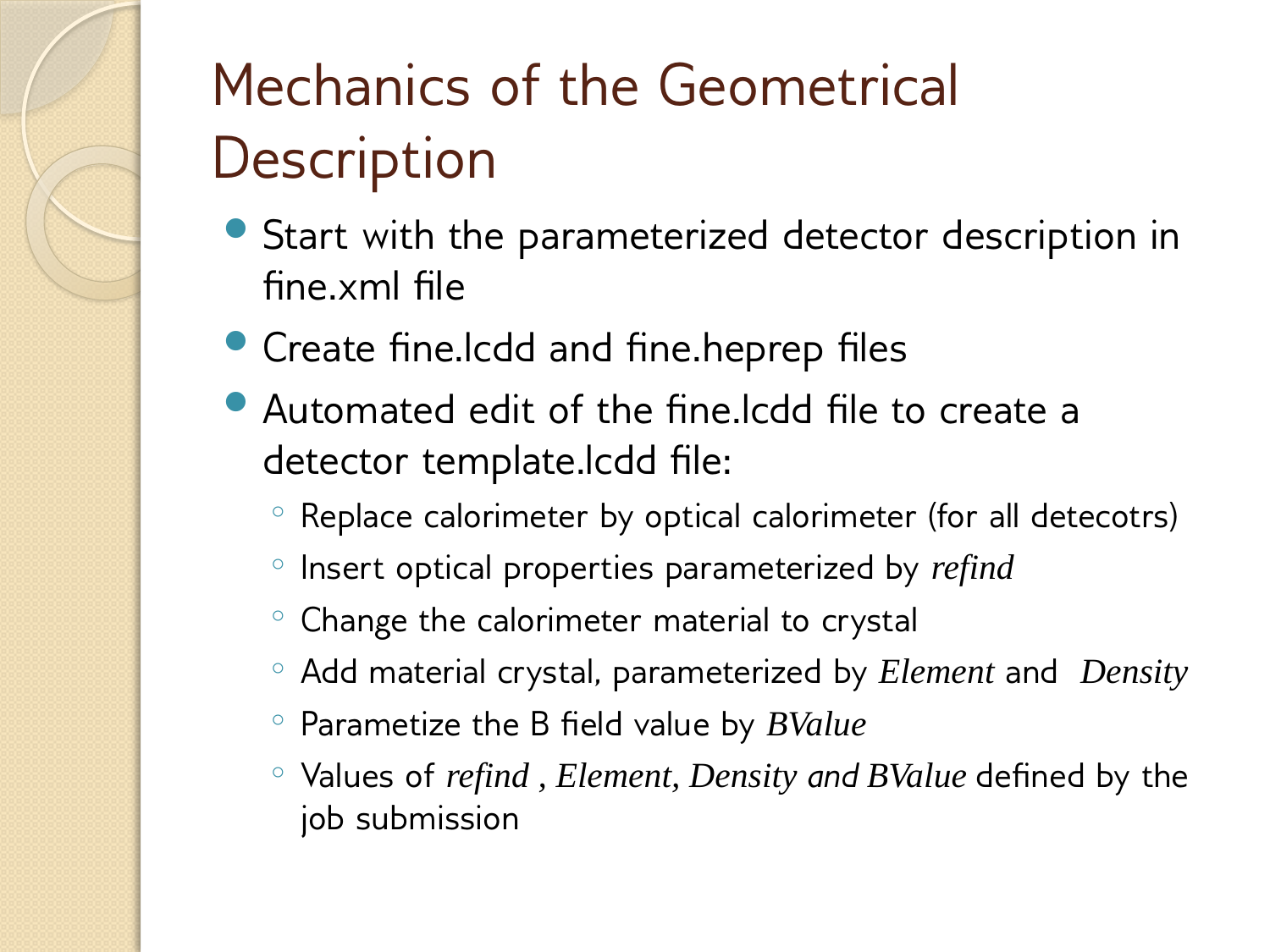

# Mechanics of the Geometrical Description
Start with the parameterized detector description in fine.xml file
Create fine.lcdd and fine.heprep files
Automated edit of the fine.lcdd file to create a detector template.lcdd file:
Replace calorimeter by optical calorimeter (for all detecotrs)
Insert optical properties parameterized by refind
Change the calorimeter material to crystal
Add material crystal, parameterized by Element and  Density
Parametize the B field value by BValue
Values of refind , Element, Density and BValue defined by the job submission